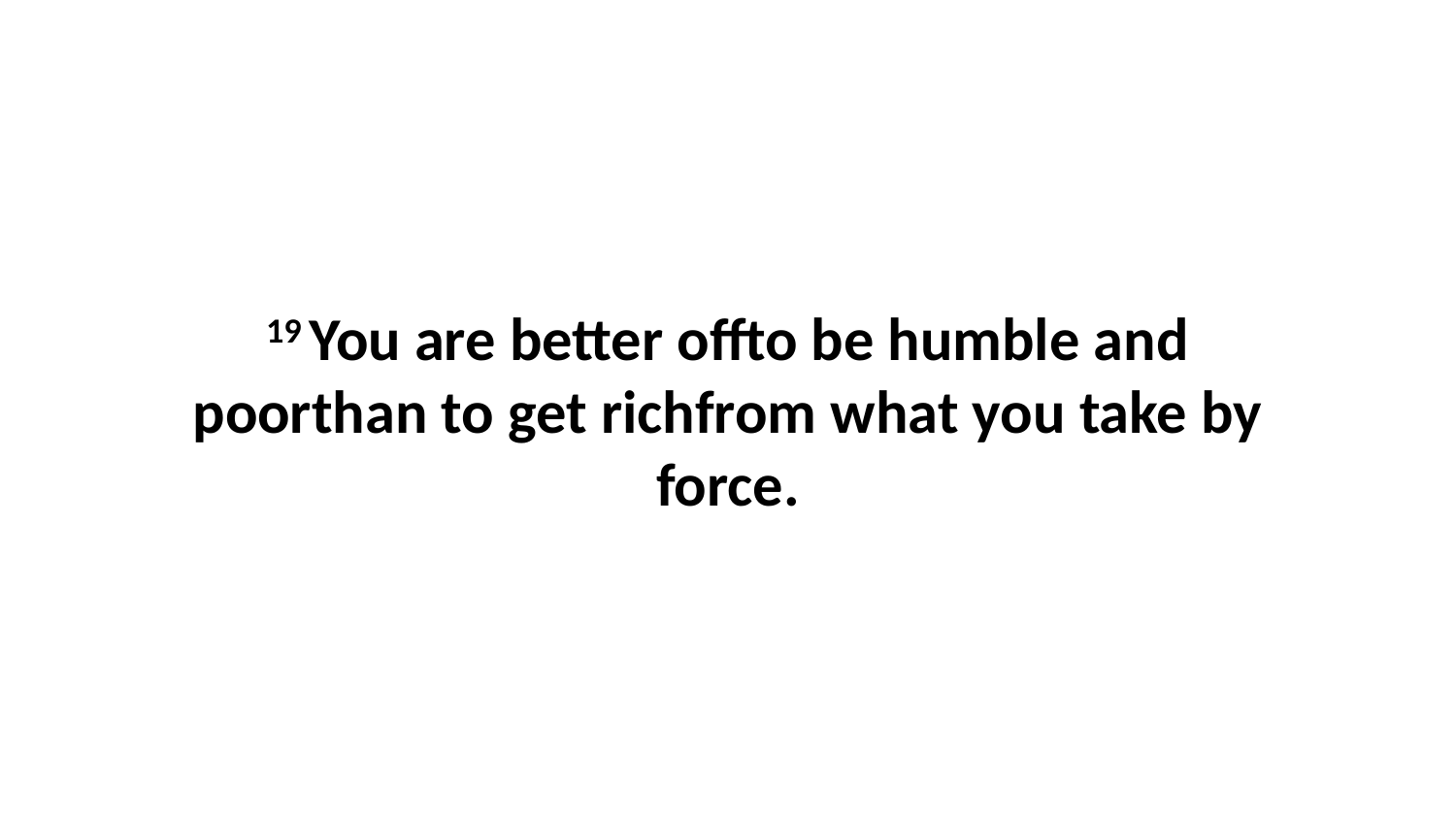

19 You are better offto be humble and poorthan to get richfrom what you take by force.